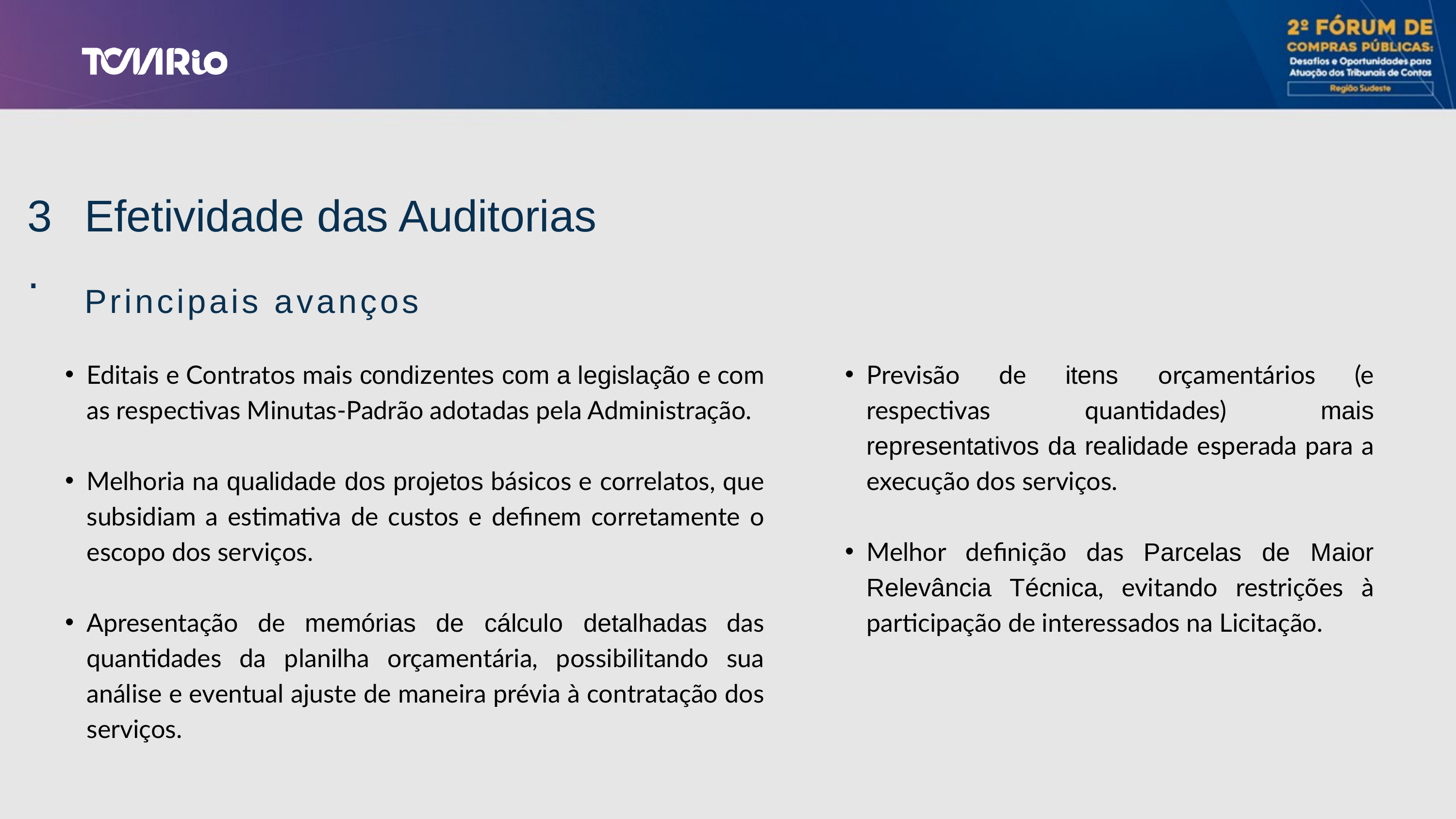

3.
Efetividade das Auditorias
Principais avanços
Editais e Contratos mais condizentes com a legislação e com as respectivas Minutas-Padrão adotadas pela Administração.

Melhoria na qualidade dos projetos básicos e correlatos, que subsidiam a estimativa de custos e definem corretamente o escopo dos serviços.

Apresentação de memórias de cálculo detalhadas das quantidades da planilha orçamentária, possibilitando sua análise e eventual ajuste de maneira prévia à contratação dos serviços.
Previsão de itens orçamentários (e respectivas quantidades) mais representativos da realidade esperada para a execução dos serviços.

Melhor definição das Parcelas de Maior Relevância Técnica, evitando restrições à participação de interessados na Licitação.